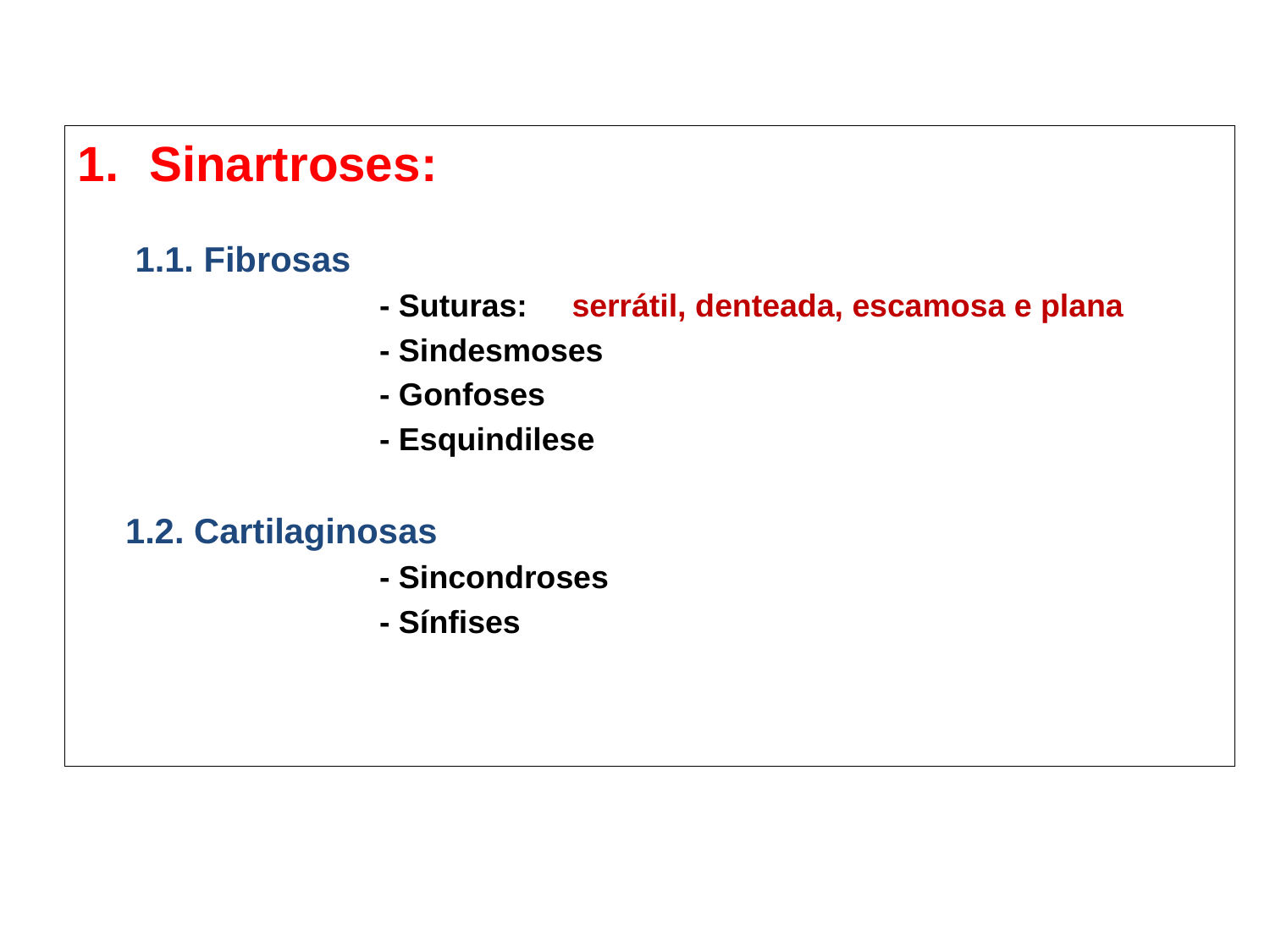

Sinartroses:
 1.1. Fibrosas
			- Suturas:     serrátil, denteada, escamosa e plana
			- Sindesmoses
			- Gonfoses
			- Esquindilese

 	1.2. Cartilaginosas
			- Sincondroses
			- Sínfises